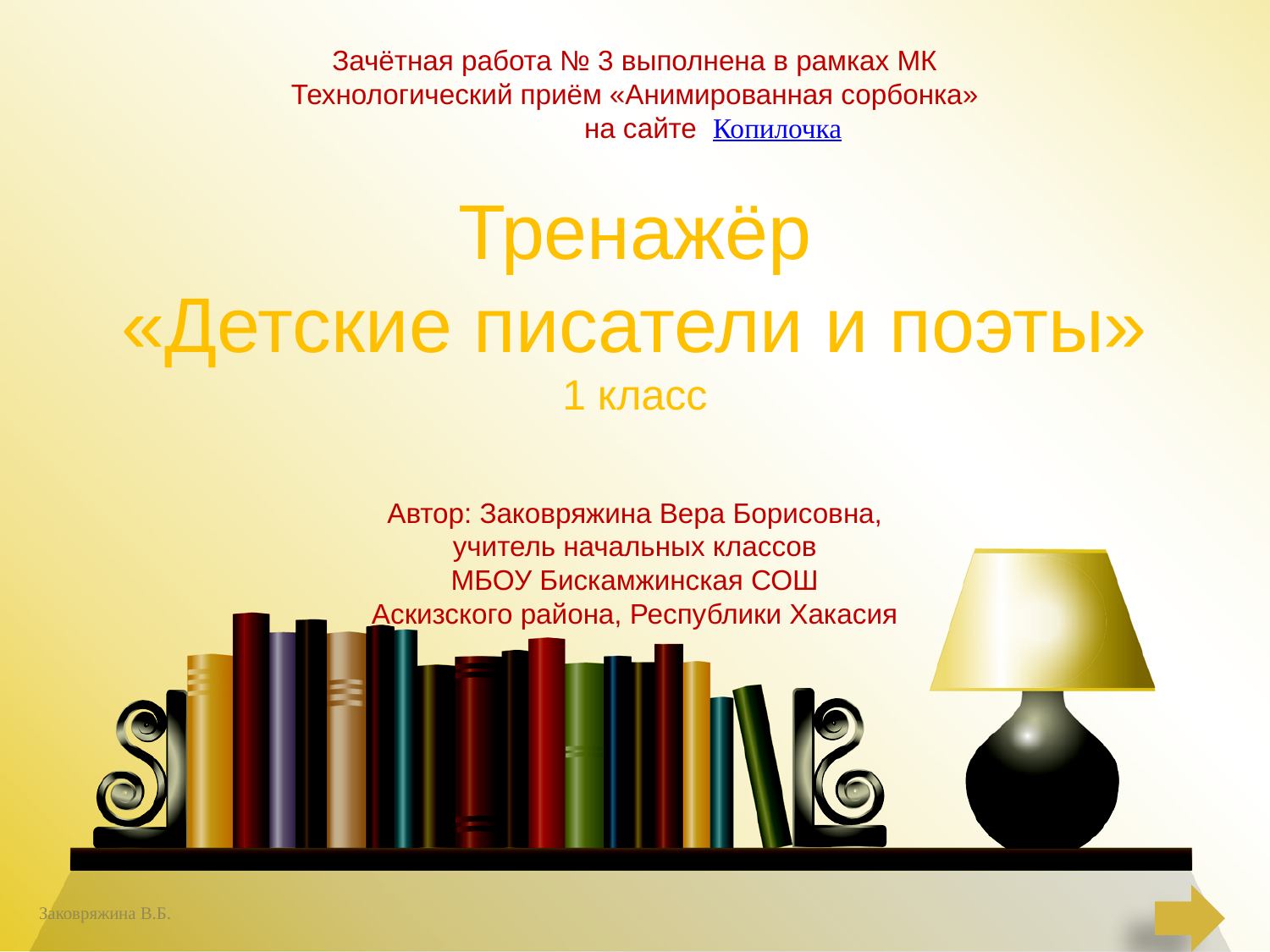

Зачётная работа № 3 выполнена в рамках МК
 Технологический приём «Анимированная сорбонка»
                    на сайте  Копилочка

Тренажёр
«Детские писатели и поэты»
1 класс

Автор: Заковряжина Вера Борисовна,
учитель начальных классов
МБОУ Бискамжинская СОШ
Аскизского района, Республики Хакасия